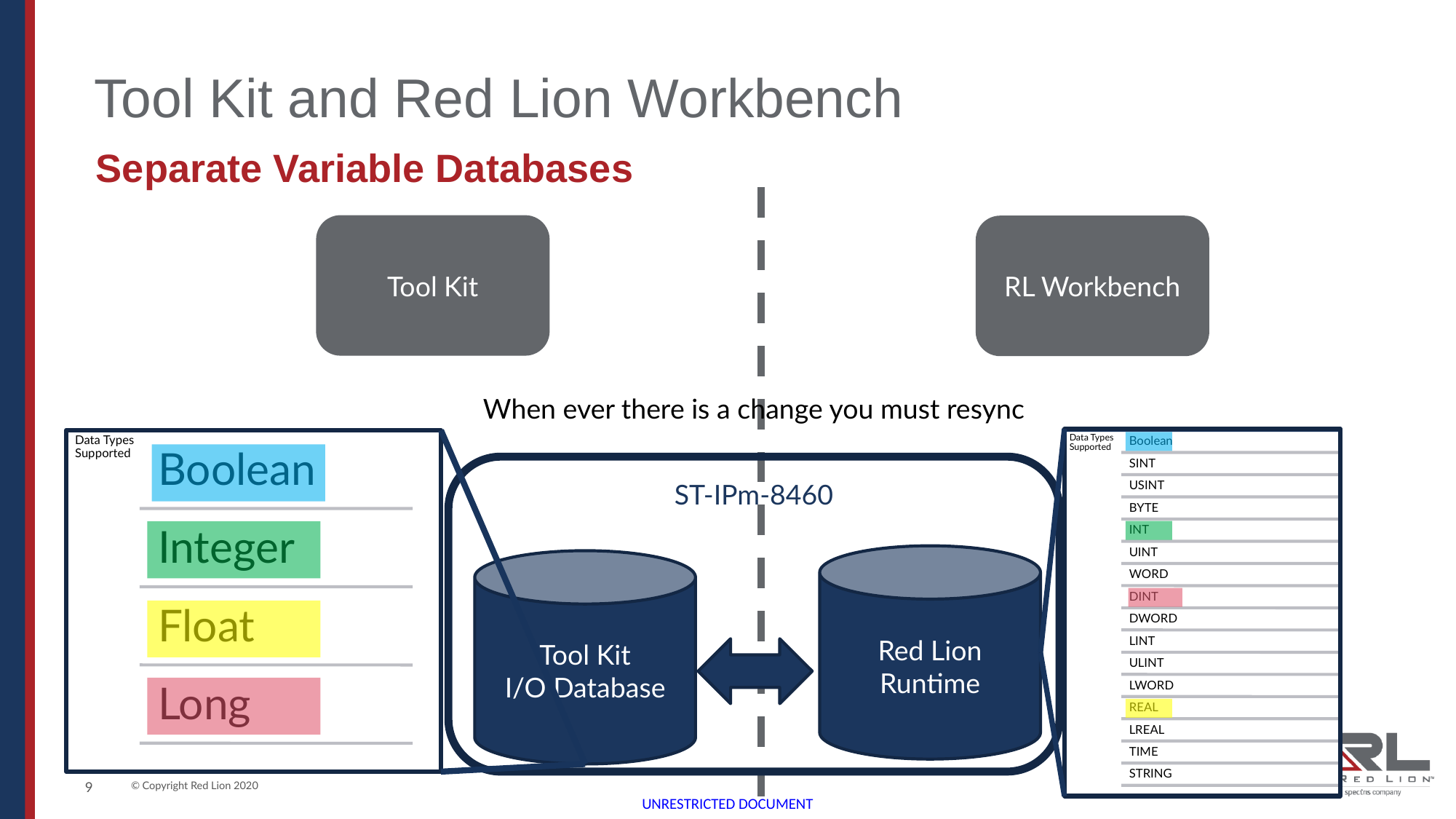

Tool Kit and Red Lion Workbench
Separate Variable Databases
Tool Kit
RL Workbench

When ever there is a change you must resync

Data Types Supported
Boolean
Integer
Float
Long
Data Types Supported
Boolean
SINT
USINT
BYTE
INT
UINT
WORD
DINT
DWORD
LINT
ULINT
LWORD
REAL
LREAL
TIME
STRING

ST-IPm-8460

Red Lion Runtime
Tool Kit
I/O Database